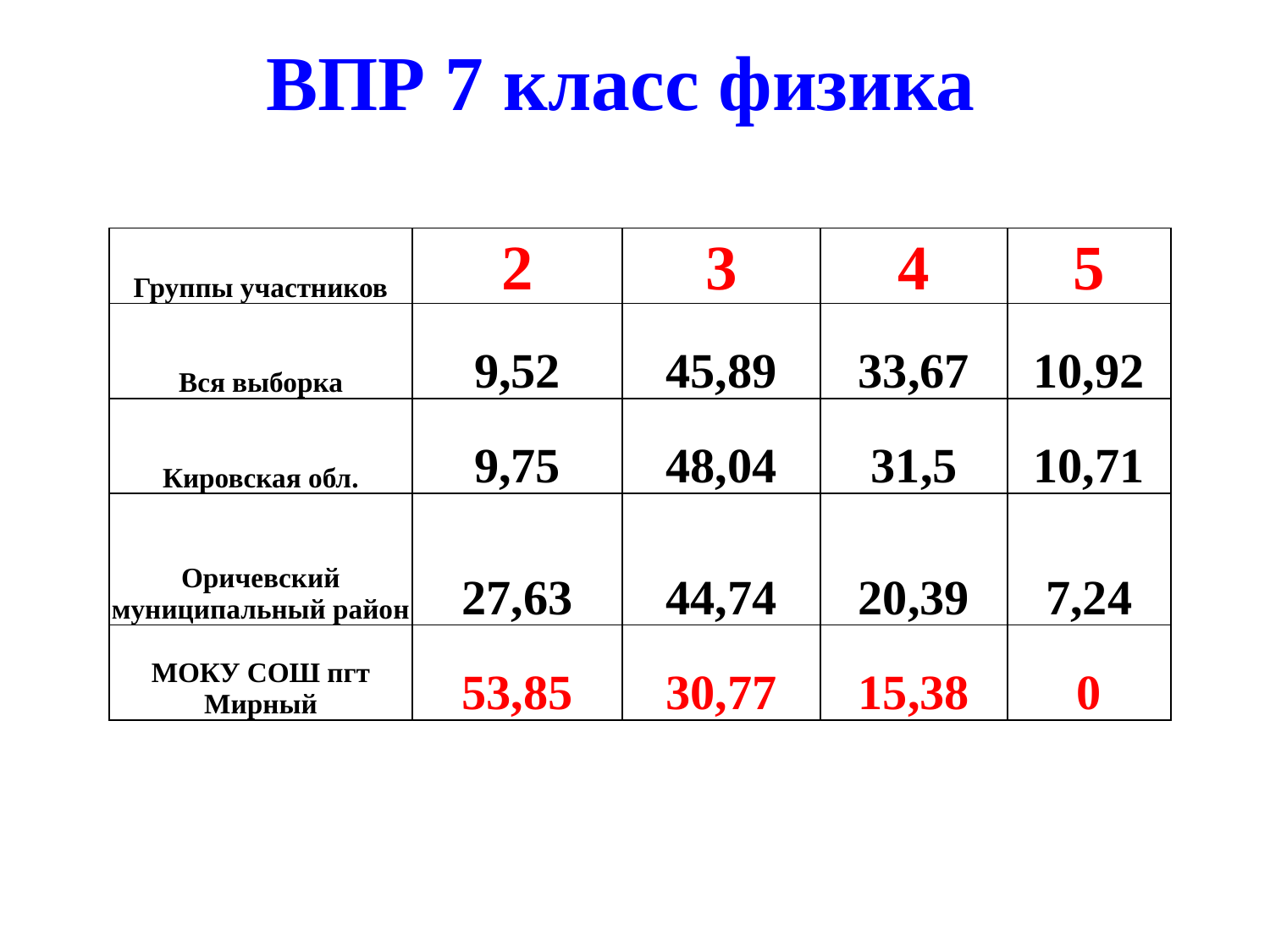

# ВПР 7 класс физика
| Группы участников | 2 | 3 | 4 | 5 |
| --- | --- | --- | --- | --- |
| Вся выборка | 9,52 | 45,89 | 33,67 | 10,92 |
| Кировская обл. | 9,75 | 48,04 | 31,5 | 10,71 |
| Оричевский муниципальный район | 27,63 | 44,74 | 20,39 | 7,24 |
| МОКУ СОШ пгт Мирный | 53,85 | 30,77 | 15,38 | 0 |